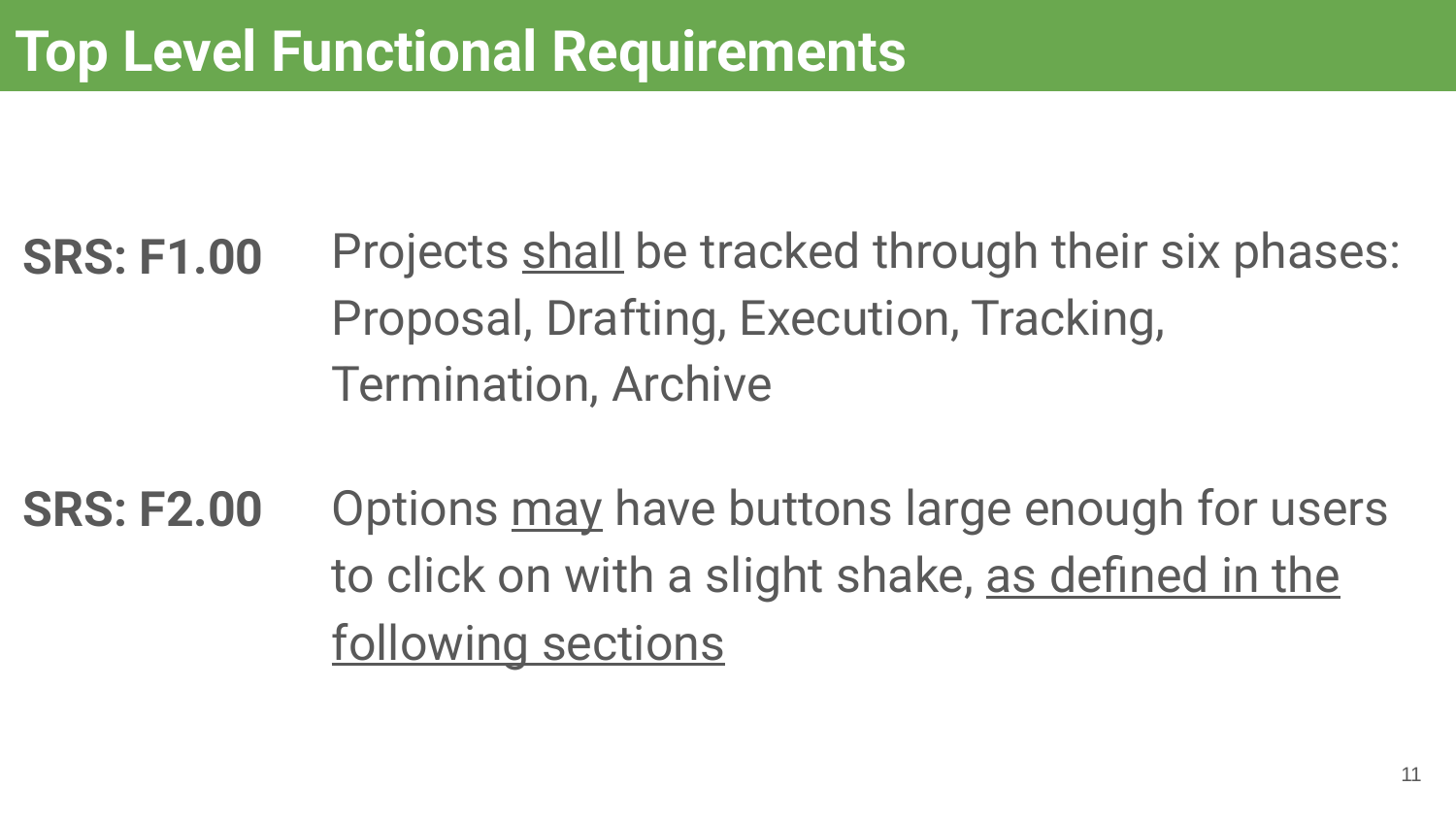

# Top Level Functional Requirements

Projects shall be tracked through their six phases: Proposal, Drafting, Execution, Tracking, Termination, Archive

Options may have buttons large enough for users to click on with a slight shake, as defined in the following sections
 SRS: F1.00
 SRS: F2.00
11